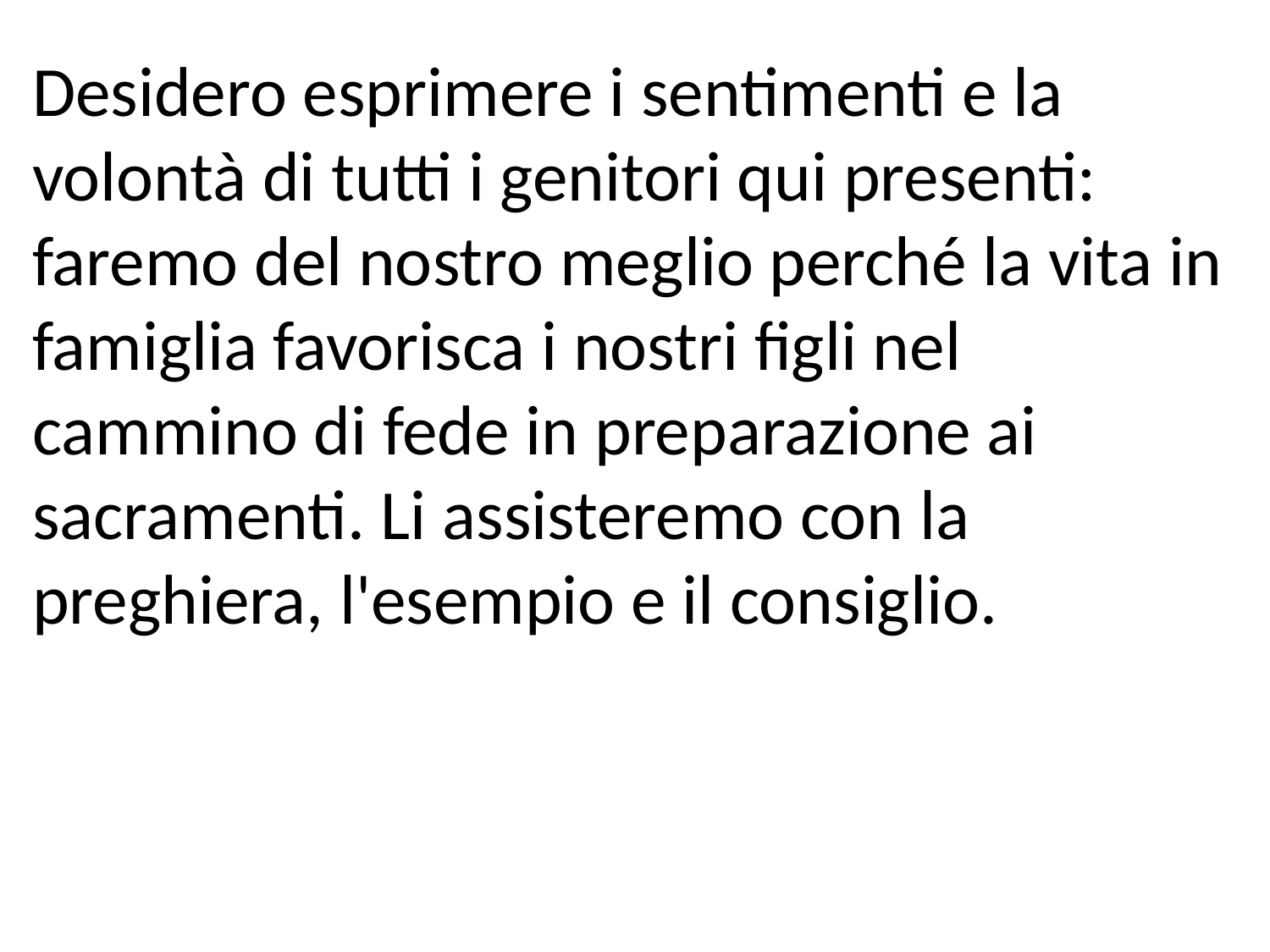

Desidero esprimere i sentimenti e la volontà di tutti i genitori qui presenti: faremo del nostro meglio perché la vita in famiglia favorisca i nostri figli nel cammino di fede in preparazione ai sacramenti. Li assisteremo con la preghiera, l'esempio e il consiglio.